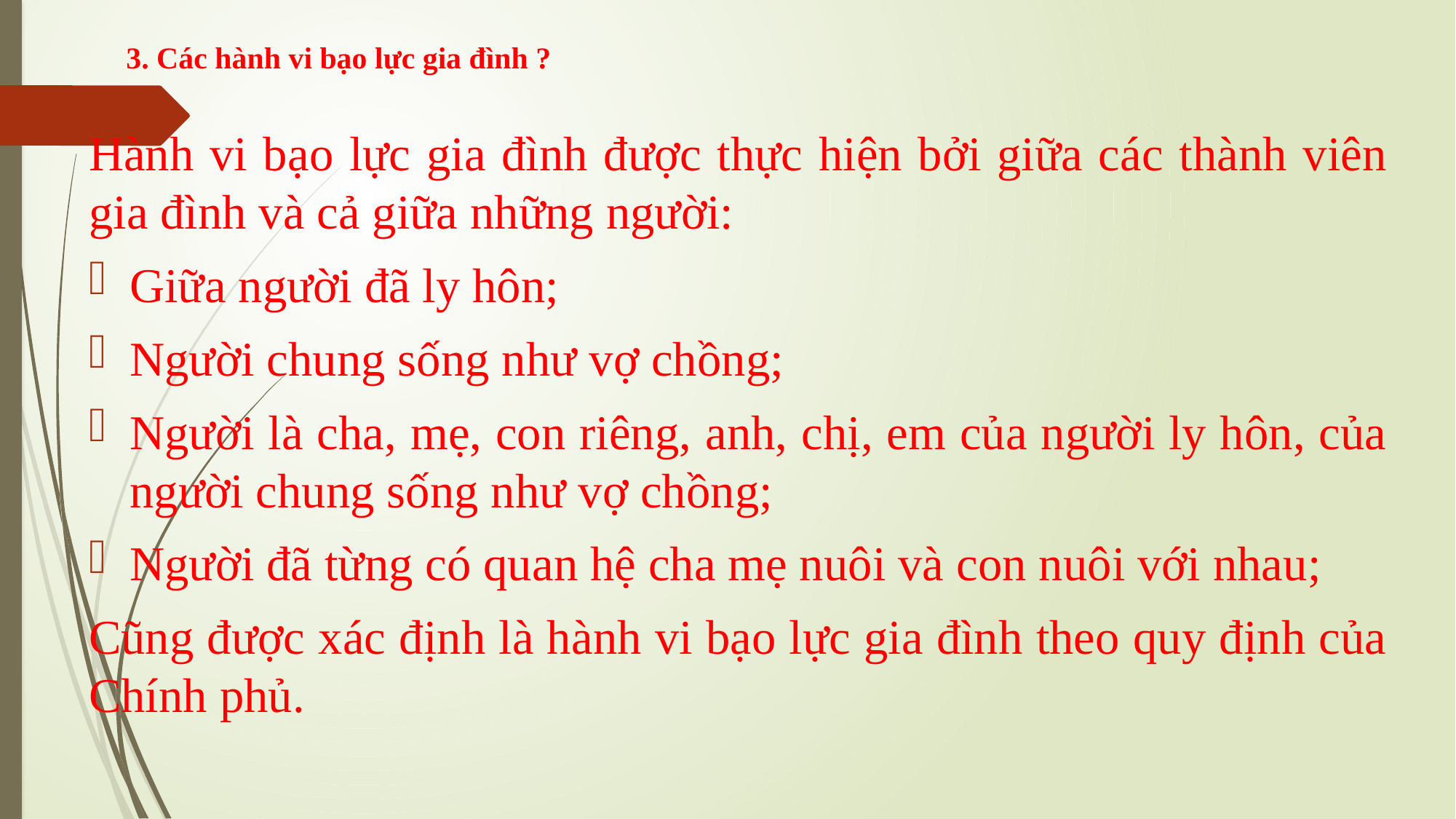

# 3. Các hành vi bạo lực gia đình ?
Hành vi bạo lực gia đình được thực hiện bởi giữa các thành viên gia đình và cả giữa những người:
Giữa người đã ly hôn;
Người chung sống như vợ chồng;
Người là cha, mẹ, con riêng, anh, chị, em của người ly hôn, của người chung sống như vợ chồng;
Người đã từng có quan hệ cha mẹ nuôi và con nuôi với nhau;
Cũng được xác định là hành vi bạo lực gia đình theo quy định của Chính phủ.